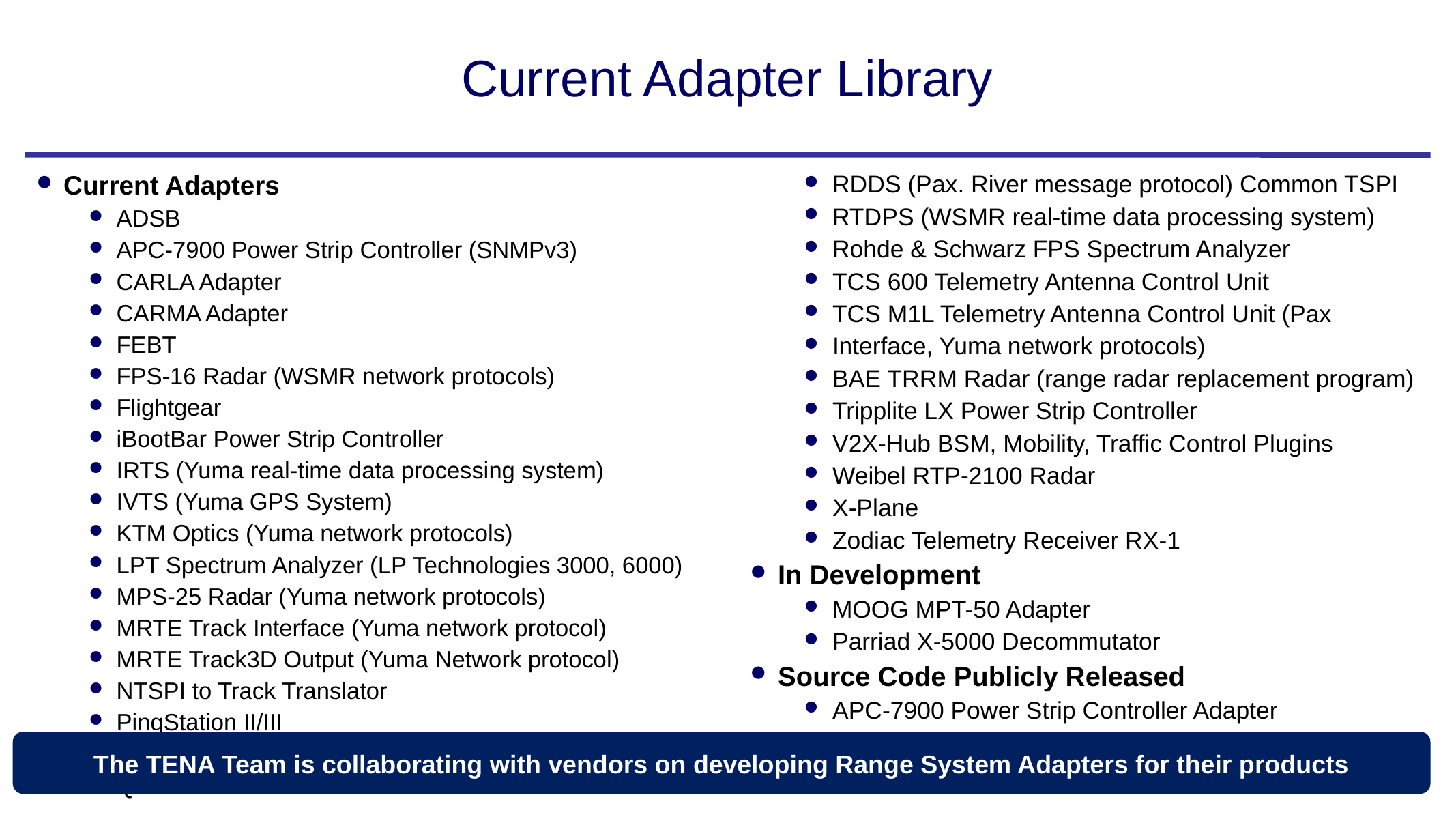

# Current Adapter Library
Current Adapters
ADSB
APC-7900 Power Strip Controller (SNMPv3)
CARLA Adapter
CARMA Adapter
FEBT
FPS-16 Radar (WSMR network protocols)
Flightgear
iBootBar Power Strip Controller
IRTS (Yuma real-time data processing system)
IVTS (Yuma GPS System)
KTM Optics (Yuma network protocols)
LPT Spectrum Analyzer (LP Technologies 3000, 6000)
MPS-25 Radar (Yuma network protocols)
MRTE Track Interface (Yuma network protocol)
MRTE Track3D Output (Yuma Network protocol)
NTSPI to Track Translator
PingStation II/III
Quasonix Antenna Control Unit
Quasonix RDMS 3
RDDS (Pax. River message protocol) Common TSPI
RTDPS (WSMR real-time data processing system)
Rohde & Schwarz FPS Spectrum Analyzer
TCS 600 Telemetry Antenna Control Unit
TCS M1L Telemetry Antenna Control Unit (Pax
Interface, Yuma network protocols)
BAE TRRM Radar (range radar replacement program)
Tripplite LX Power Strip Controller
V2X-Hub BSM, Mobility, Traffic Control Plugins
Weibel RTP-2100 Radar
X-Plane
Zodiac Telemetry Receiver RX-1
In Development
MOOG MPT-50 Adapter
Parriad X-5000 Decommutator
Source Code Publicly Released
APC-7900 Power Strip Controller Adapter
Platform to Track3D Translator
Power Strip Controller GUI
The TENA Team is collaborating with vendors on developing Range System Adapters for their products